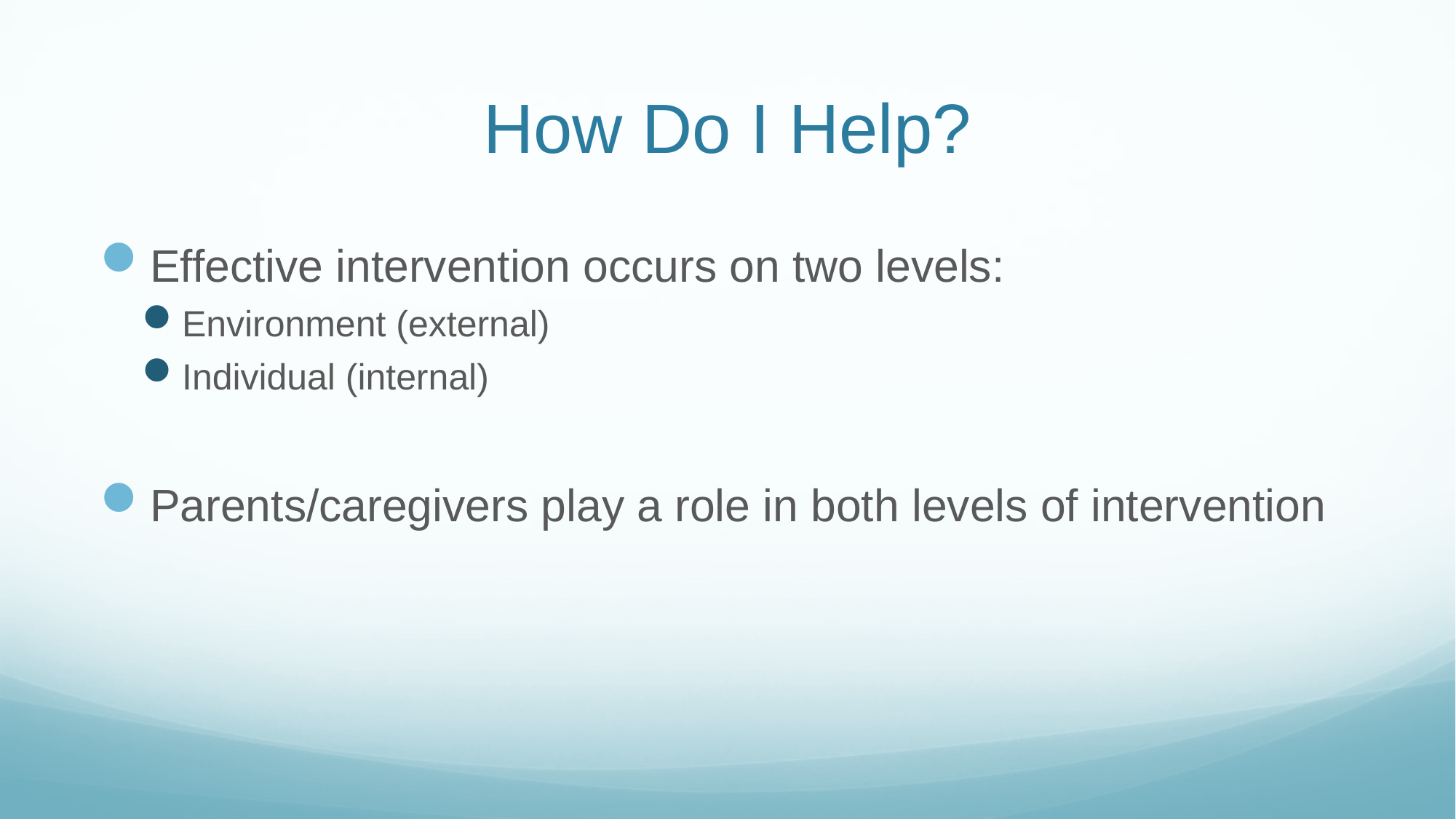

# How Do I Help?
Effective intervention occurs on two levels:
Environment (external)
Individual (internal)

Parents/caregivers play a role in both levels of intervention